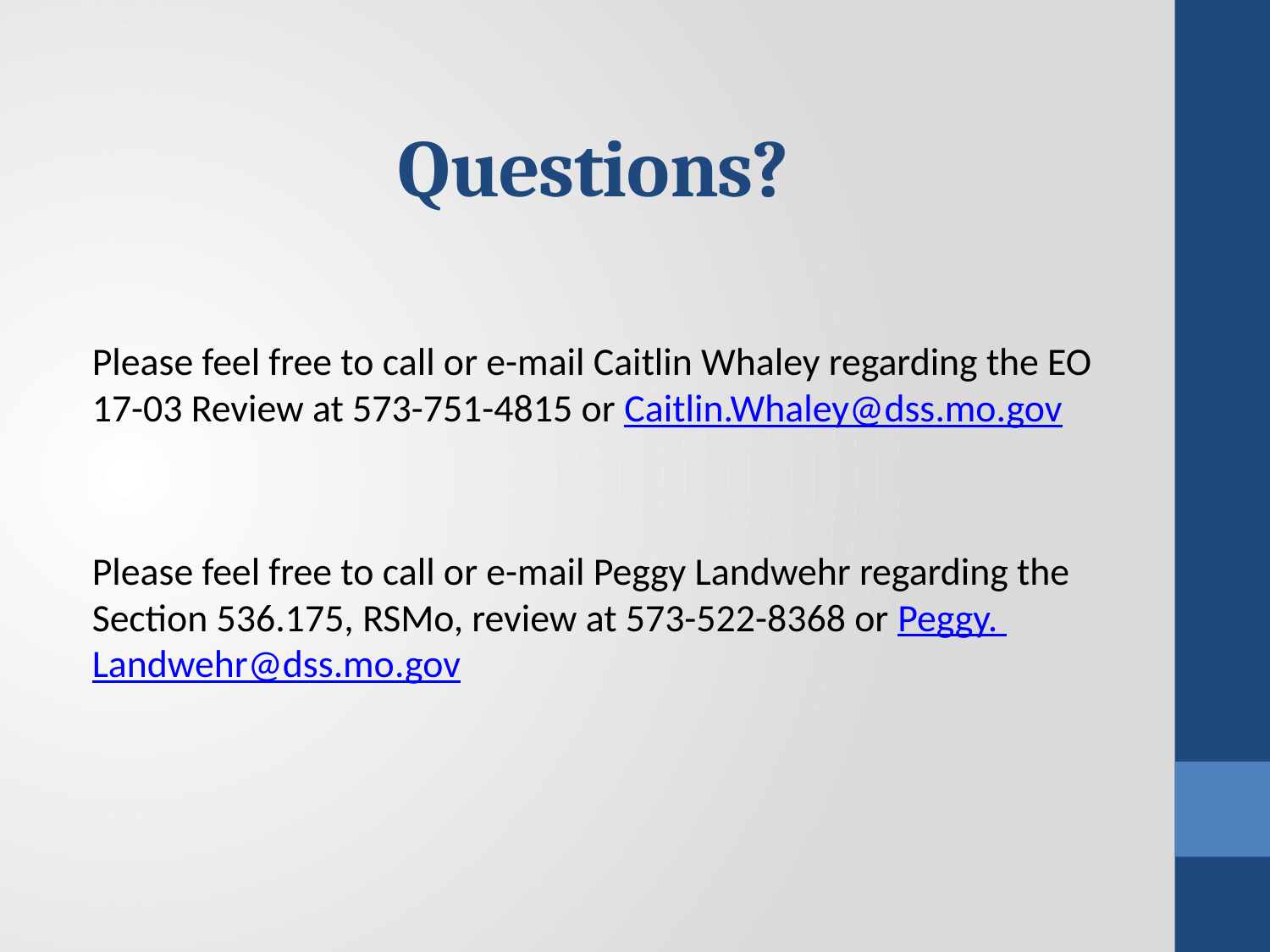

# Questions?

Please feel free to call or e-mail Caitlin Whaley regarding the EO 17-03 Review at 573-751-4815 or Caitlin.Whaley@dss.mo.gov

Please feel free to call or e-mail Peggy Landwehr regarding the
Section 536.175, RSMo, review at 573-522-8368 or Peggy. Landwehr@dss.mo.gov